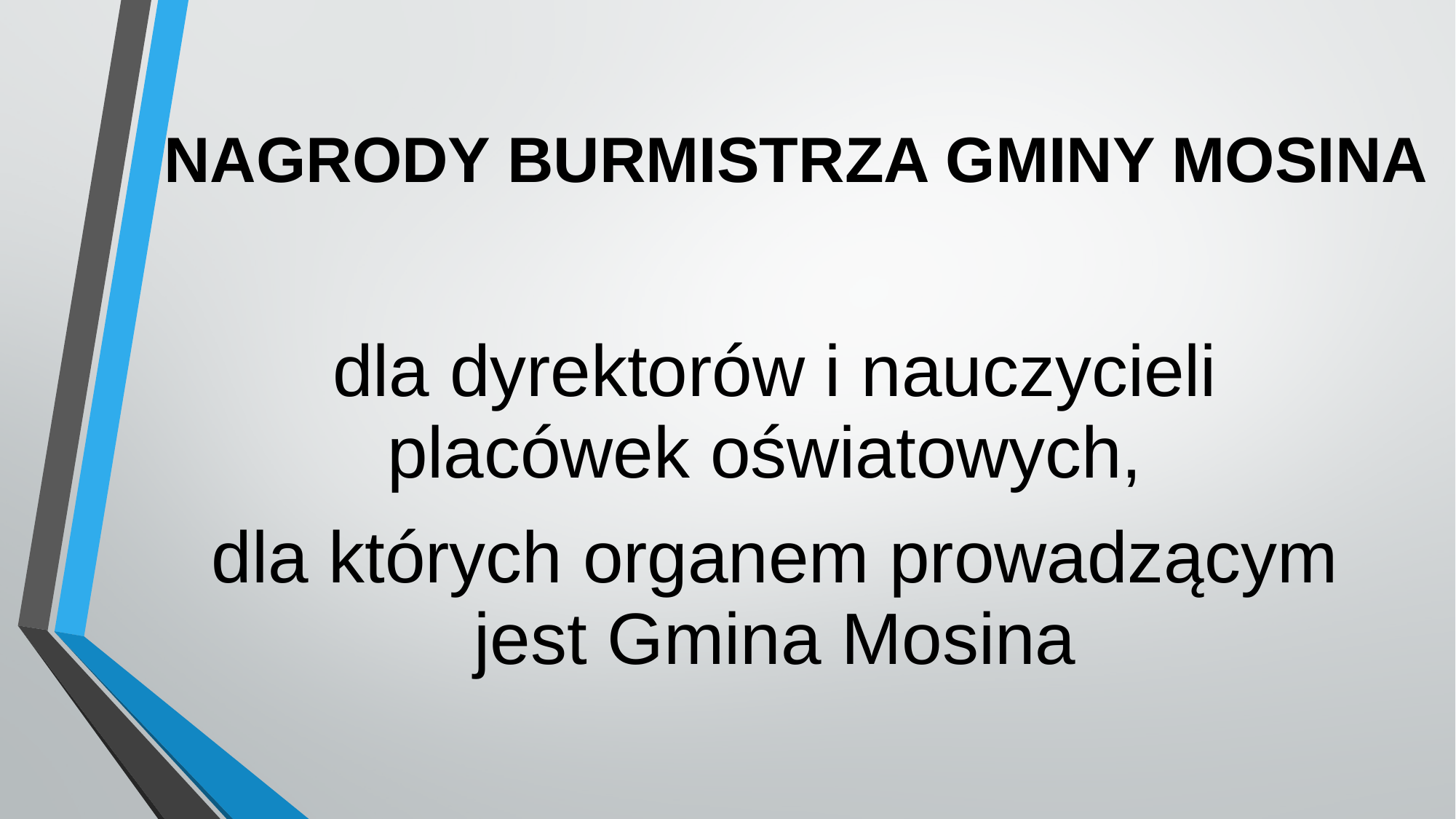

# NAGRODY BURMISTRZA GMINY MOSINA
dla dyrektorów i nauczycieli placówek oświatowych,
dla których organem prowadzącym jest Gmina Mosina